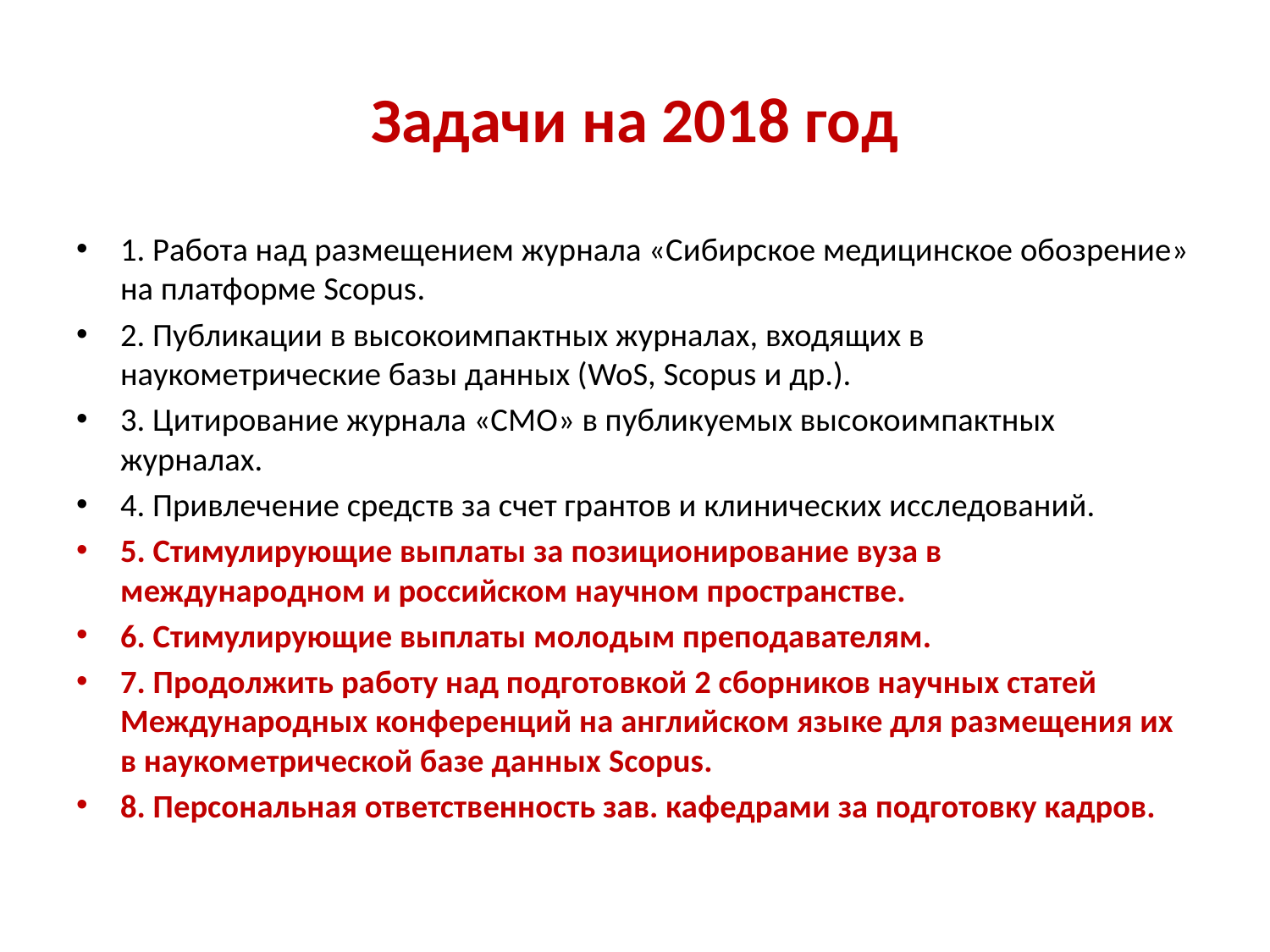

# Задачи на 2018 год
1. Работа над размещением журнала «Сибирское медицинское обозрение» на платформе Scopus.
2. Публикации в высокоимпактных журналах, входящих в наукометрические базы данных (WoS, Scopus и др.).
3. Цитирование журнала «СМО» в публикуемых высокоимпактных журналах.
4. Привлечение средств за счет грантов и клинических исследований.
5. Стимулирующие выплаты за позиционирование вуза в международном и российском научном пространстве.
6. Стимулирующие выплаты молодым преподавателям.
7. Продолжить работу над подготовкой 2 сборников научных статей Международных конференций на английском языке для размещения их в наукометрической базе данных Scopus.
8. Персональная ответственность зав. кафедрами за подготовку кадров.